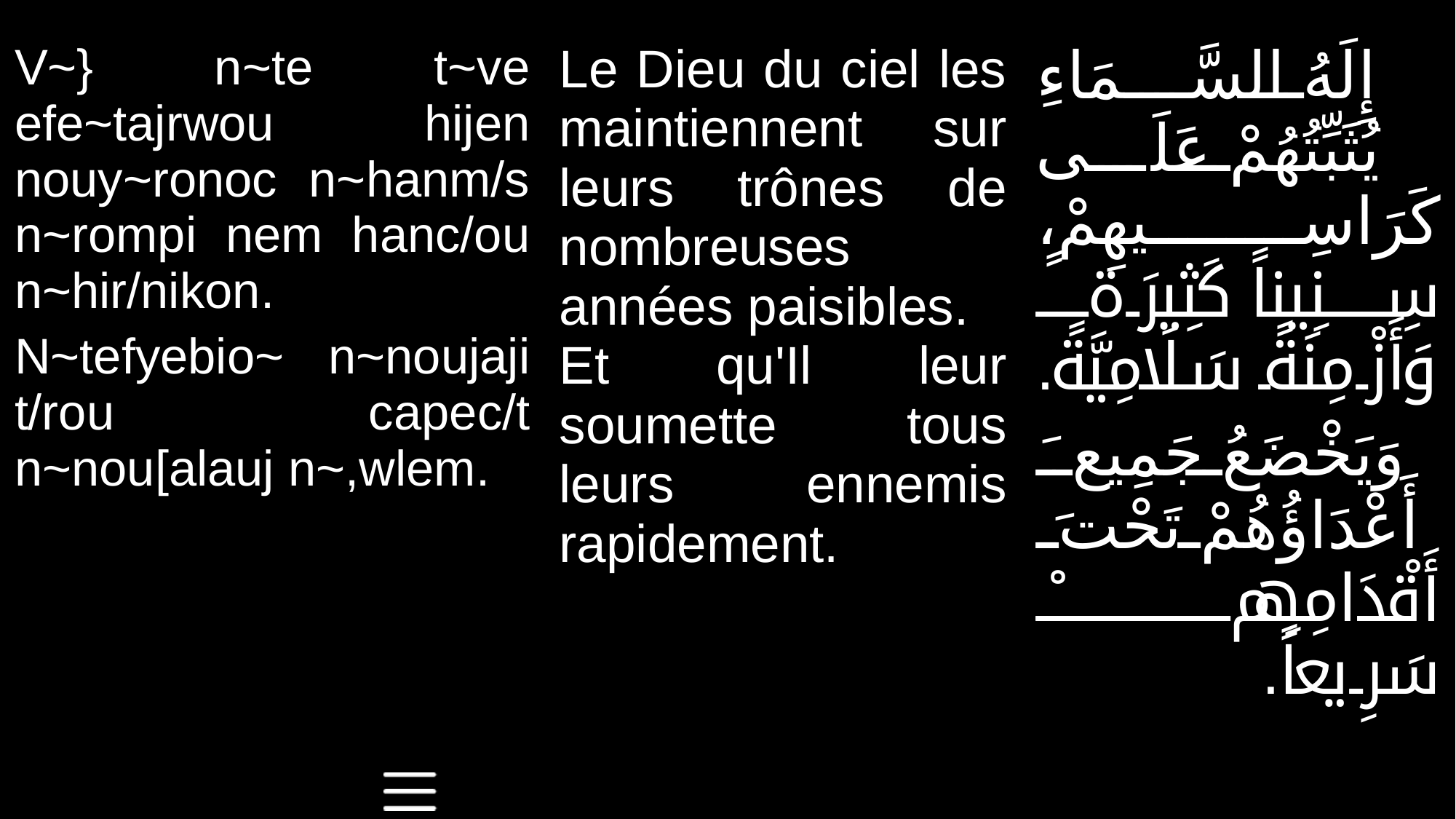

| V~} n~te t~ve efe~tajrwou hijen nouy~ronoc n~hanm/s n~rompi nem hanc/ou n~hir/nikon. N~tefyebio~ n~noujaji t/rou capec/t n~nou[alauj n~,wlem. | Le Dieu du ciel les maintiennent sur leurs trônes de nombreuses années paisibles. Et qu'Il leur soumette tous leurs ennemis rapidement. | إِلَهُ السَّمَاءِ يُثَبِّتُهُمْ عَلَى كَرَاسِيهِمْ، سِنِيناً كَثِيرَةً وَأَزْمِنَةً سَلَامِيَّةً. وَيَخْضَعُ جَمِيعَ أَعْدَاؤُهُمْ تَحْتَ أَقْدَامِهِمْ سَرِيعاً. |
| --- | --- | --- |